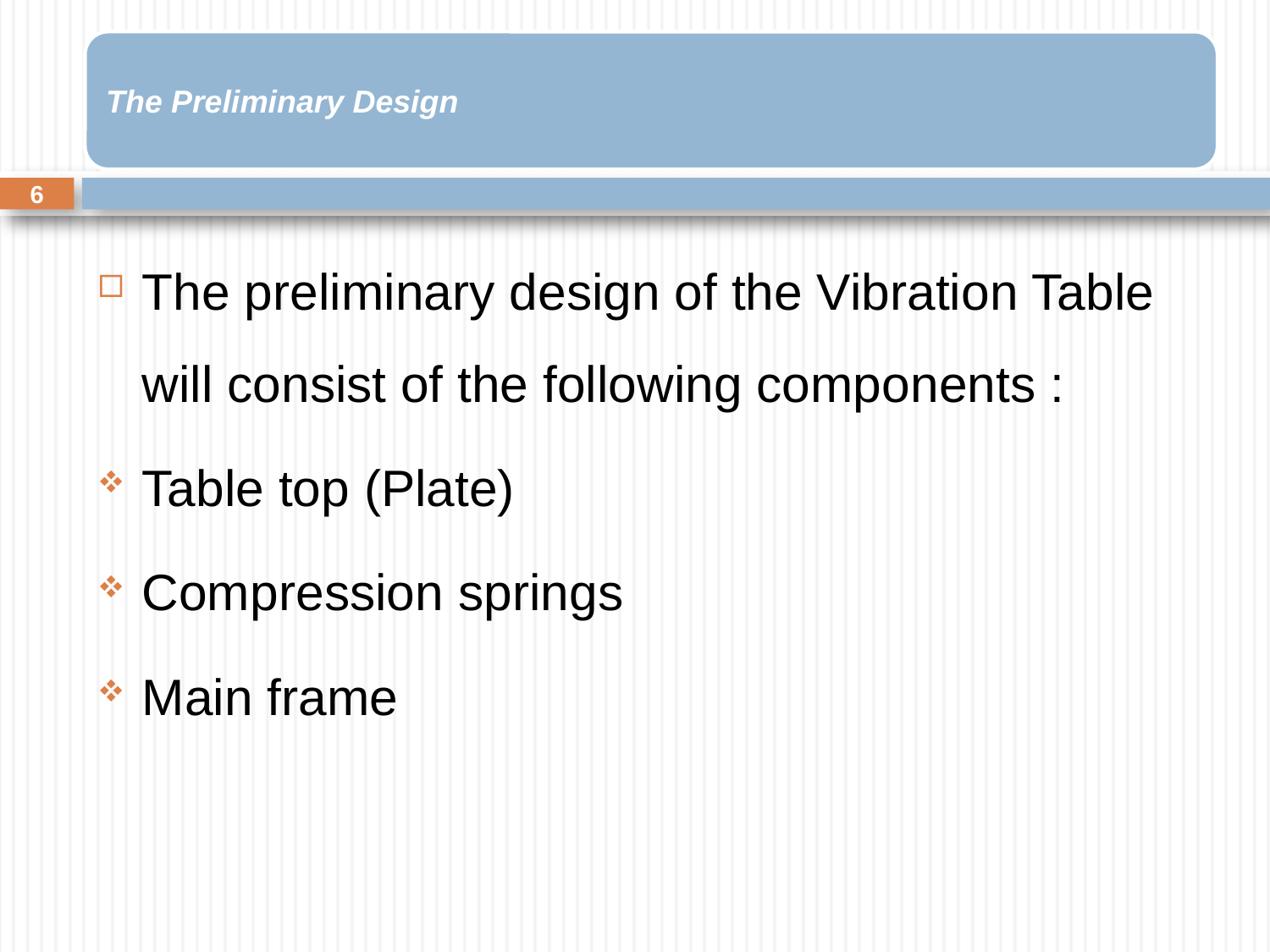

The Preliminary Design
6
The preliminary design of the Vibration Table will consist of the following components :
Table top (Plate)
Compression springs
Main frame